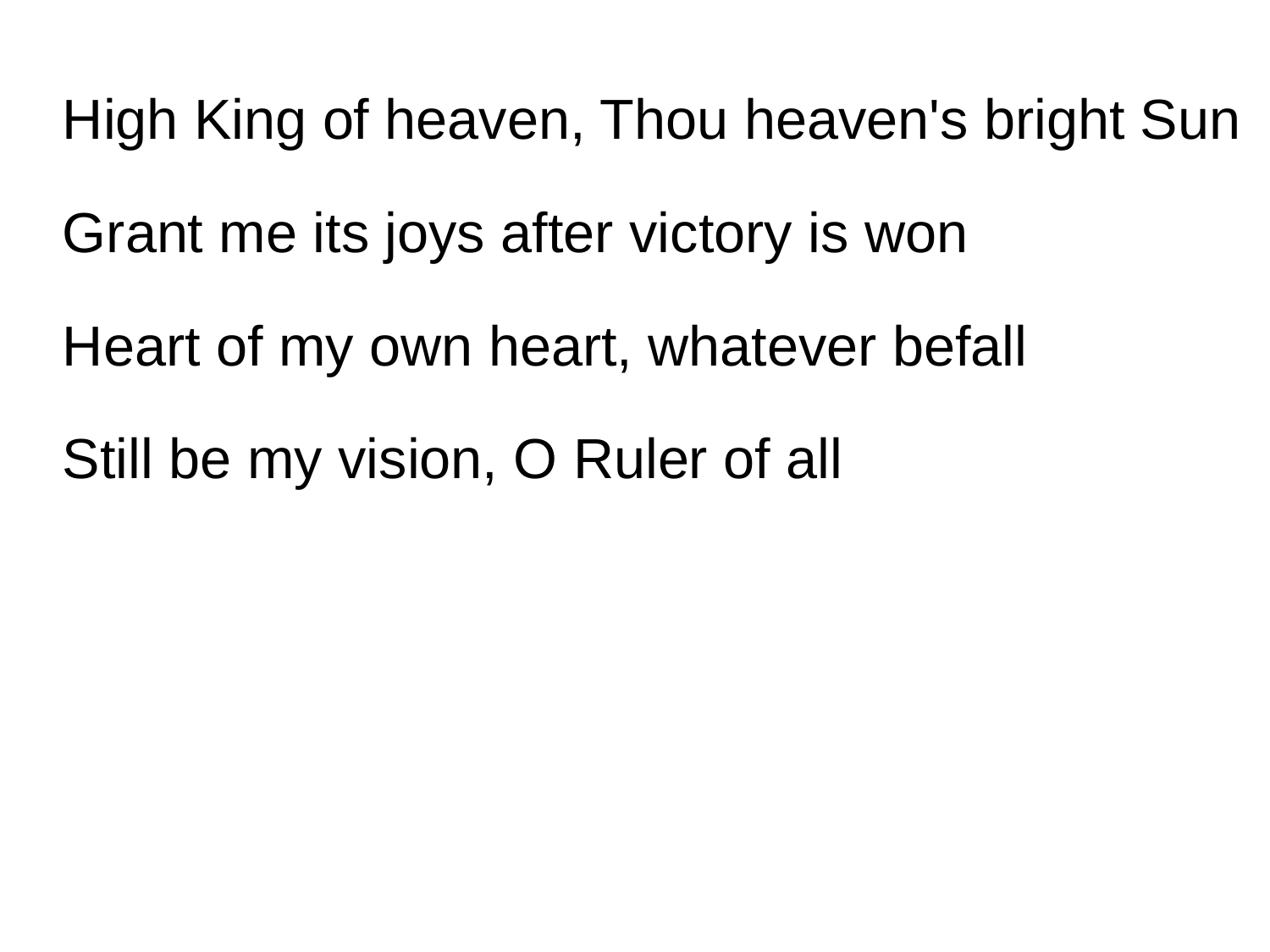

#
High King of heaven, Thou heaven's bright Sun
Grant me its joys after victory is won
Heart of my own heart, whatever befall
Still be my vision, O Ruler of all